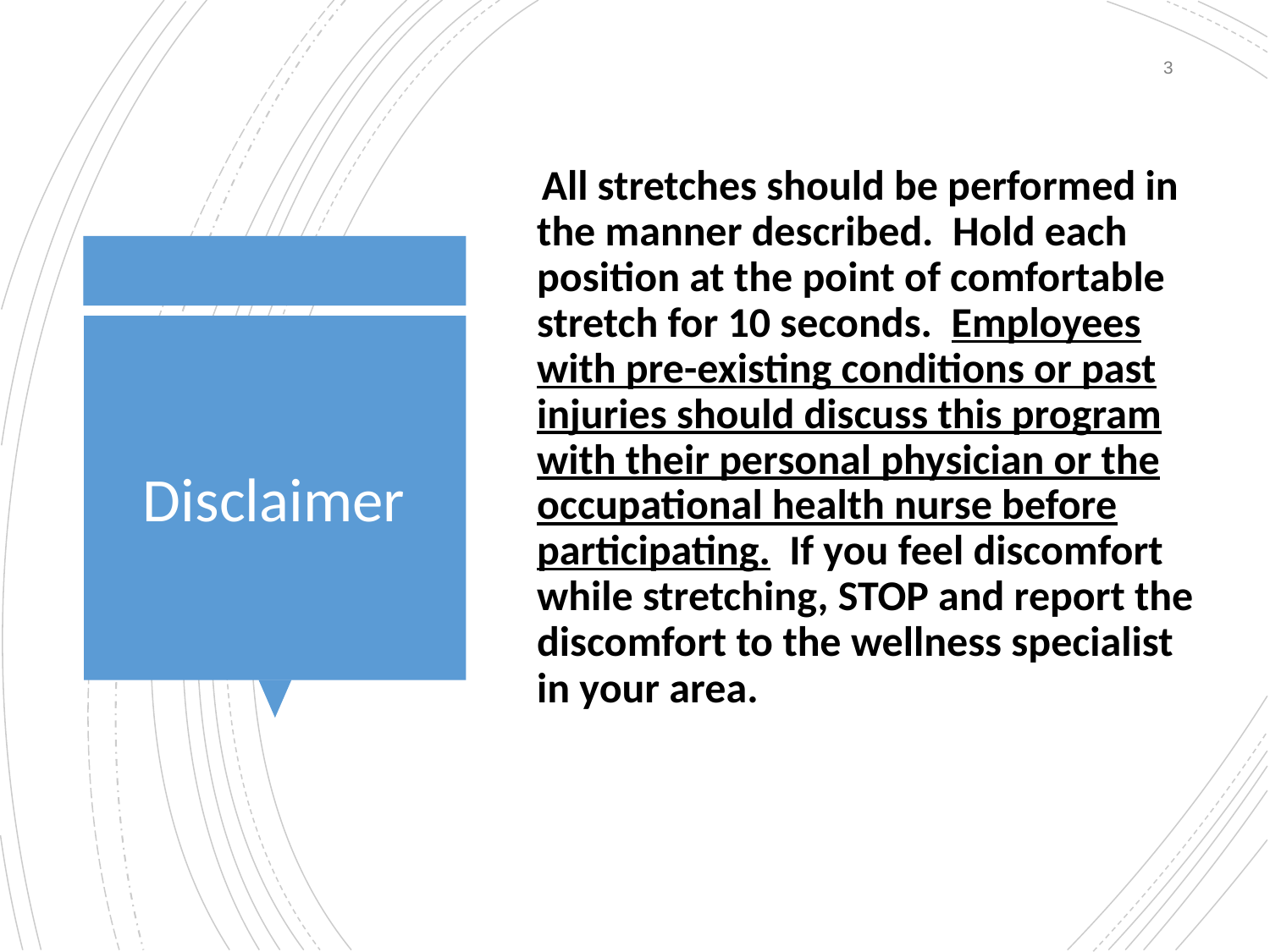

3
   All stretches should be performed in the manner described.  Hold each position at the point of comfortable stretch for 10 seconds.  Employees with pre-existing conditions or past injuries should discuss this program with their personal physician or the occupational health nurse before participating.  If you feel discomfort while stretching, STOP and report the discomfort to the wellness specialist in your area.

# Disclaimer